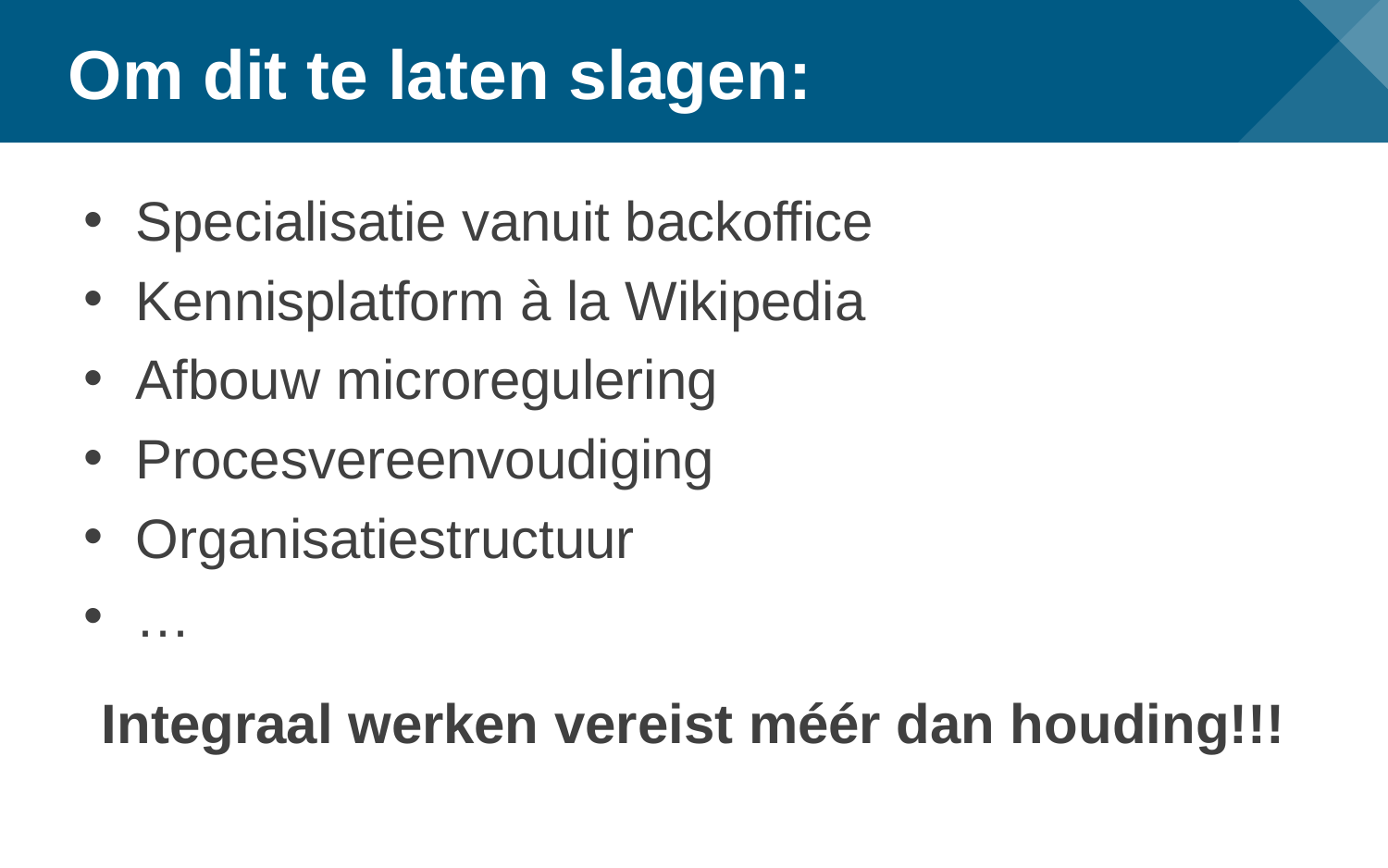

# Om dit te laten slagen:
Specialisatie vanuit backoffice
Kennisplatform à la Wikipedia
Afbouw microregulering
Procesvereenvoudiging
Organisatiestructuur
…

Integraal werken vereist méér dan houding!!!